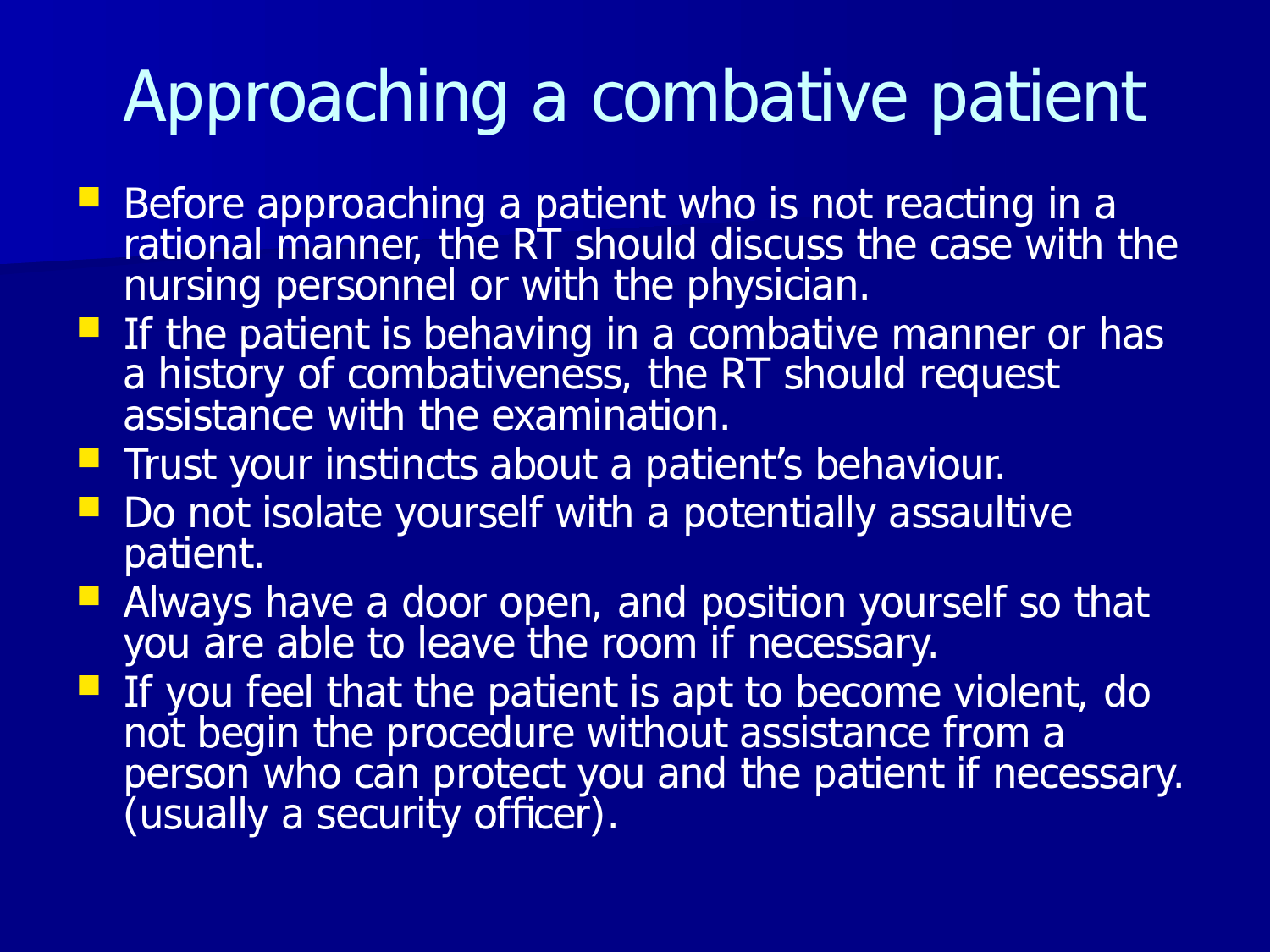

# Approaching a combative patient
Before approaching a patient who is not reacting in a rational manner, the RT should discuss the case with the nursing personnel or with the physician.
If the patient is behaving in a combative manner or has a history of combativeness, the RT should request assistance with the examination.
Trust your instincts about a patient’s behaviour.
Do not isolate yourself with a potentially assaultive patient.
Always have a door open, and position yourself so that you are able to leave the room if necessary.
If you feel that the patient is apt to become violent, do not begin the procedure without assistance from a person who can protect you and the patient if necessary. (usually a security officer).